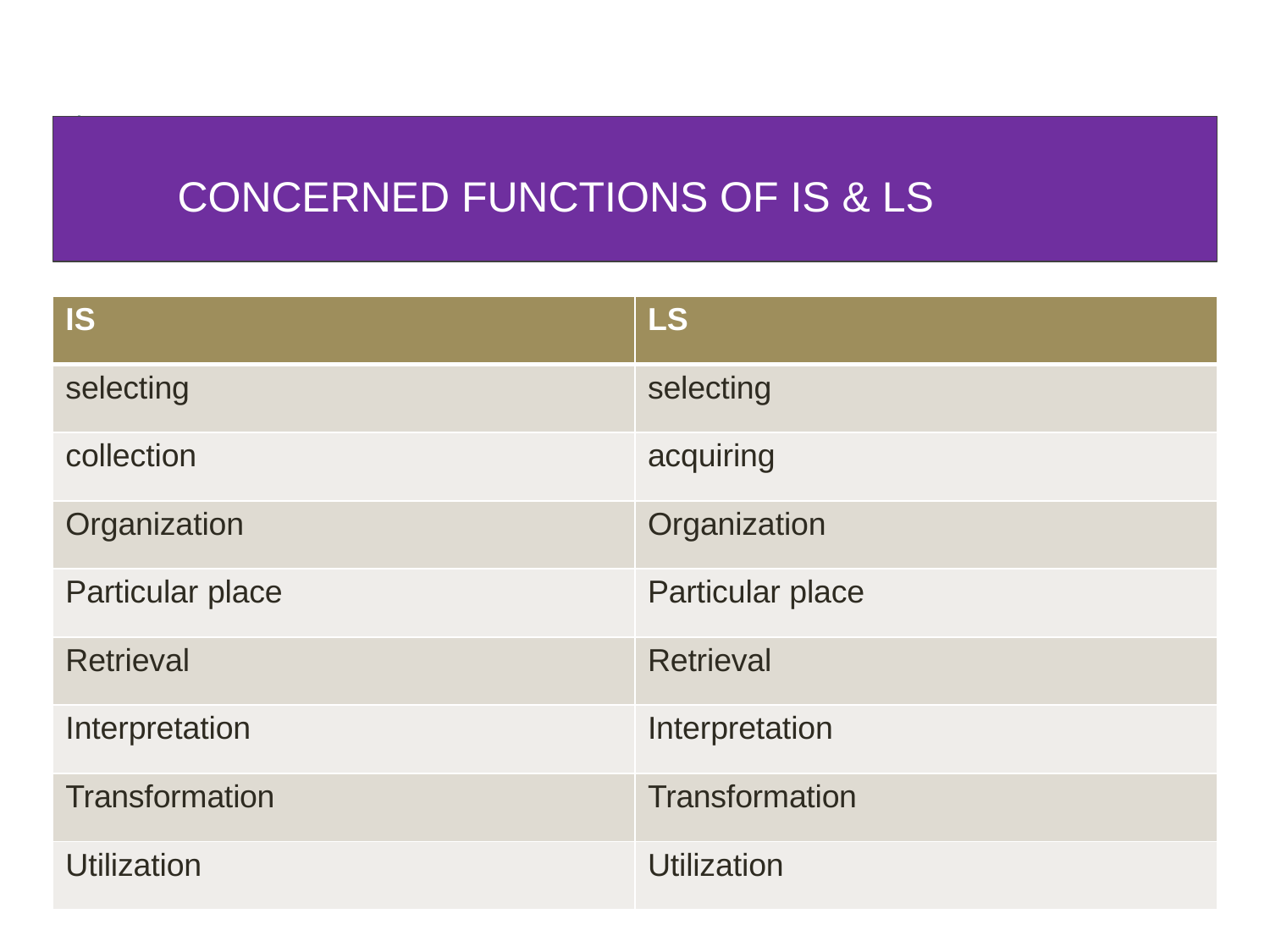

CONCERNED FUNCTIONS OF IS & LS

| IS | LS |
| --- | --- |
| selecting | selecting |
| collection | acquiring |
| Organization | Organization |
| Particular place | Particular place |
| Retrieval | Retrieval |
| Interpretation | Interpretation |
| Transformation | Transformation |
| Utilization | Utilization |